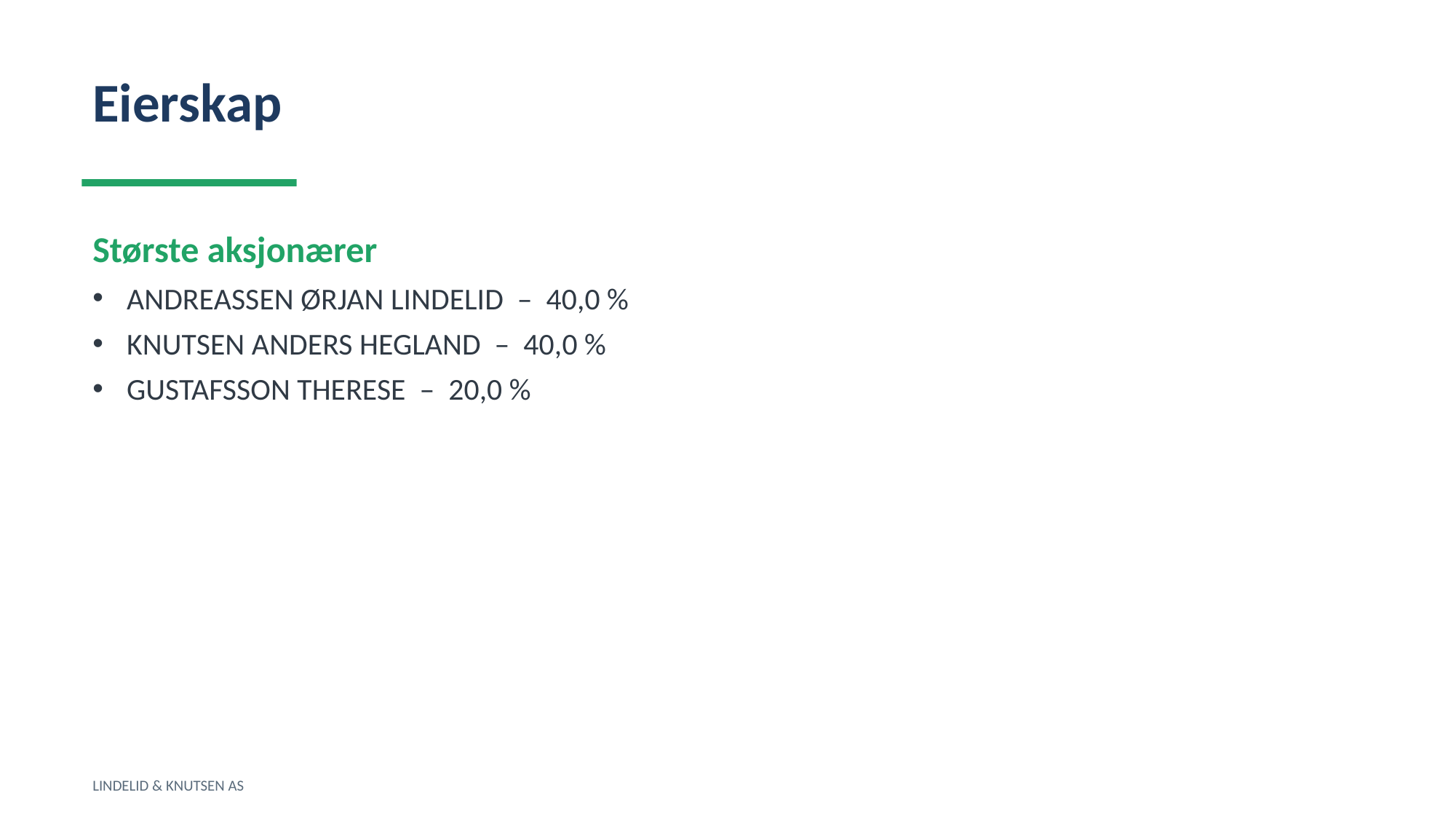

Eierskap

Største aksjonærer
ANDREASSEN ØRJAN LINDELID  –  40,0 %
KNUTSEN ANDERS HEGLAND  –  40,0 %
GUSTAFSSON THERESE  –  20,0 %
LINDELID & KNUTSEN AS